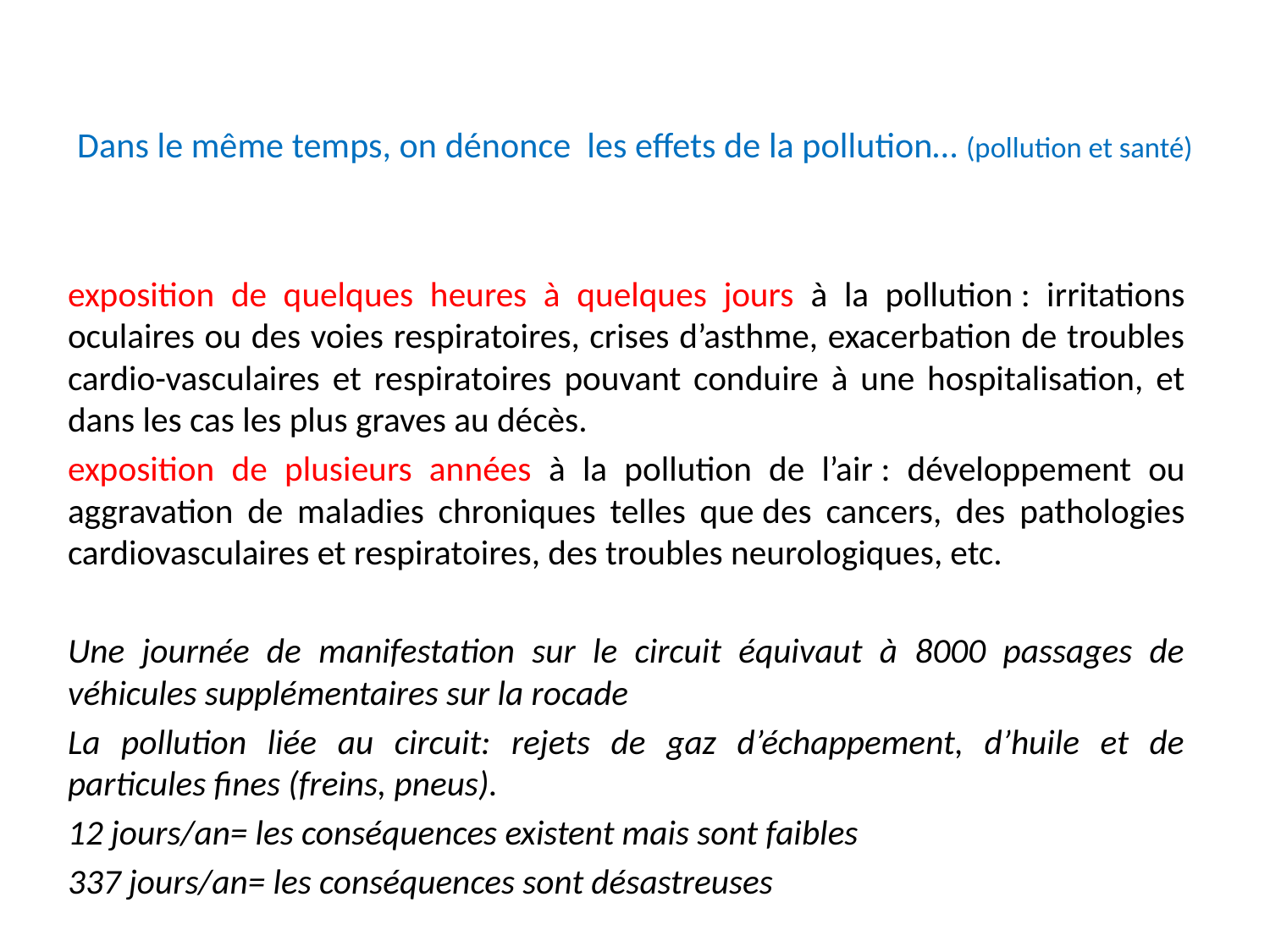

# Dans le même temps, on dénonce  les effets de la pollution… (pollution et santé)

exposition de quelques heures à quelques jours à la pollution : irritations oculaires ou des voies respiratoires, crises d’asthme, exacerbation de troubles cardio-vasculaires et respiratoires pouvant conduire à une hospitalisation, et dans les cas les plus graves au décès.
exposition de plusieurs années à la pollution de l’air : développement ou aggravation de maladies chroniques telles que des cancers, des pathologies cardiovasculaires et respiratoires, des troubles neurologiques, etc.

Une journée de manifestation sur le circuit équivaut à 8000 passages de véhicules supplémentaires sur la rocade
La pollution liée au circuit: rejets de gaz d’échappement, d’huile et de particules fines (freins, pneus).
12 jours/an= les conséquences existent mais sont faibles
337 jours/an= les conséquences sont désastreuses